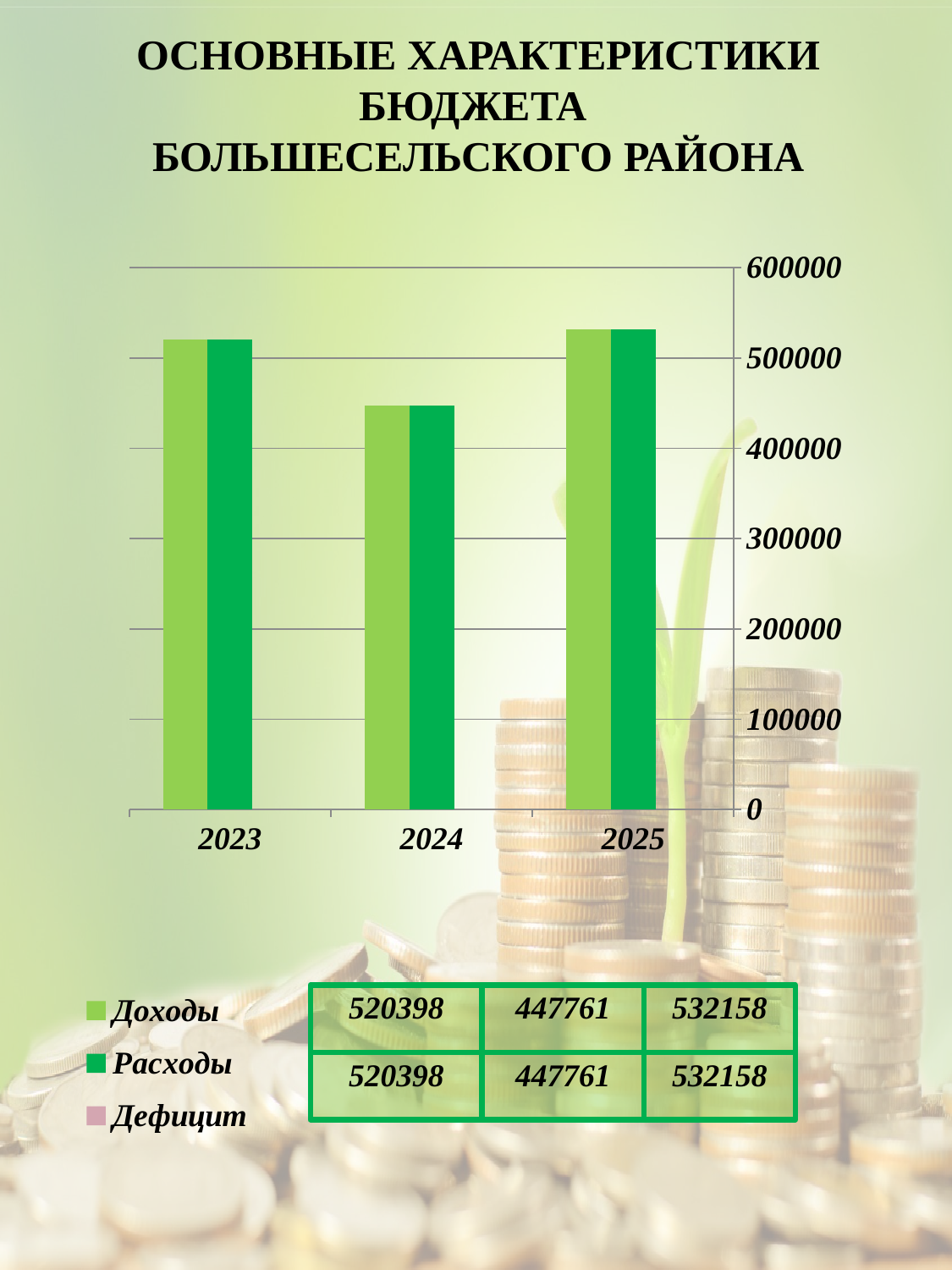

# Основные характеристики бюджета Большесельского района

### Chart

| Category | Доходы | Расходы | Дефицит |
|---|---|---|---|
| 2023 | 520398.0 | 520398.0 | 0.0 |
| 2024 | 447761.0 | 447761.0 | 0.0 |
| 2025 | 532158.0 | 532158.0 | 0.0 |